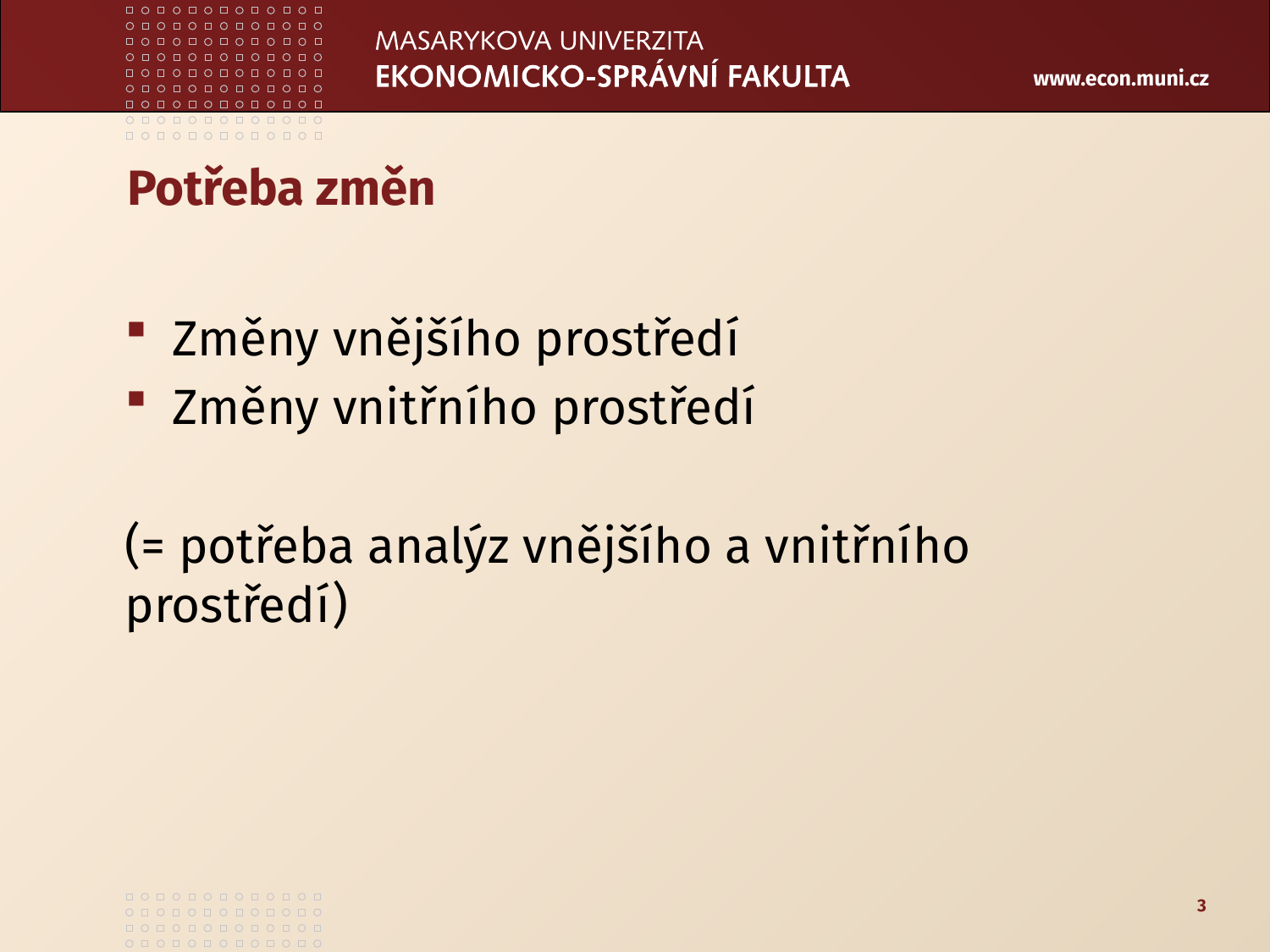

# Potřeba změn
Změny vnějšího prostředí
Změny vnitřního prostředí

(= potřeba analýz vnějšího a vnitřního prostředí)
3